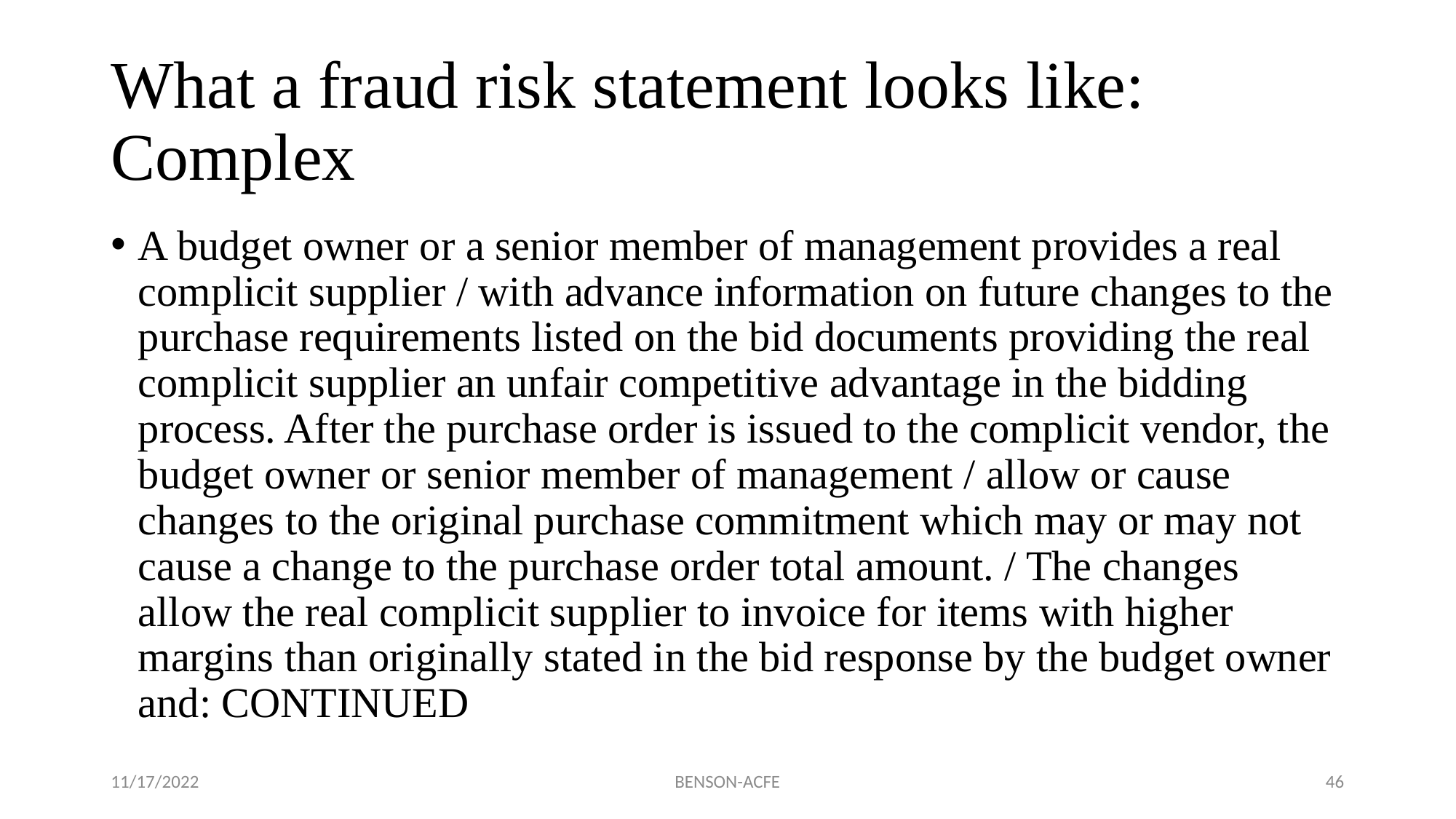

# What a fraud risk statement looks like: Complex
A budget owner or a senior member of management provides a real complicit supplier / with advance information on future changes to the purchase requirements listed on the bid documents providing the real complicit supplier an unfair competitive advantage in the bidding process. After the purchase order is issued to the complicit vendor, the budget owner or senior member of management / allow or cause changes to the original purchase commitment which may or may not cause a change to the purchase order total amount. / The changes allow the real complicit supplier to invoice for items with higher margins than originally stated in the bid response by the budget owner and: CONTINUED

11/17/2022
BENSON-ACFE
46